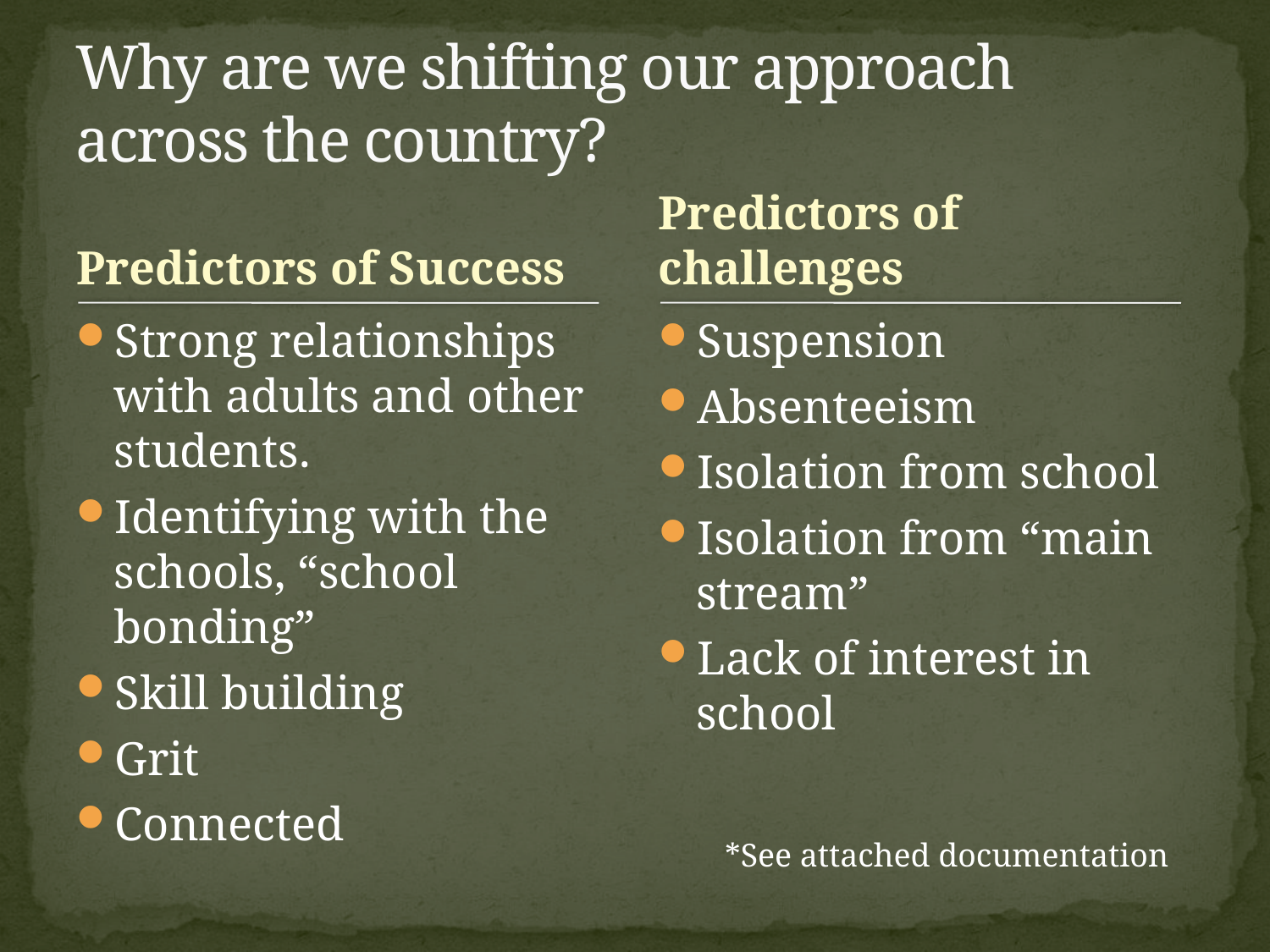

# Why are we shifting our approach across the country?
Predictors of Success
Predictors of challenges
Strong relationships with adults and other students.
Identifying with the schools, “school bonding”
Skill building
Grit
Connected
Suspension
Absenteeism
Isolation from school
Isolation from “main stream”
Lack of interest in school

*See attached documentation